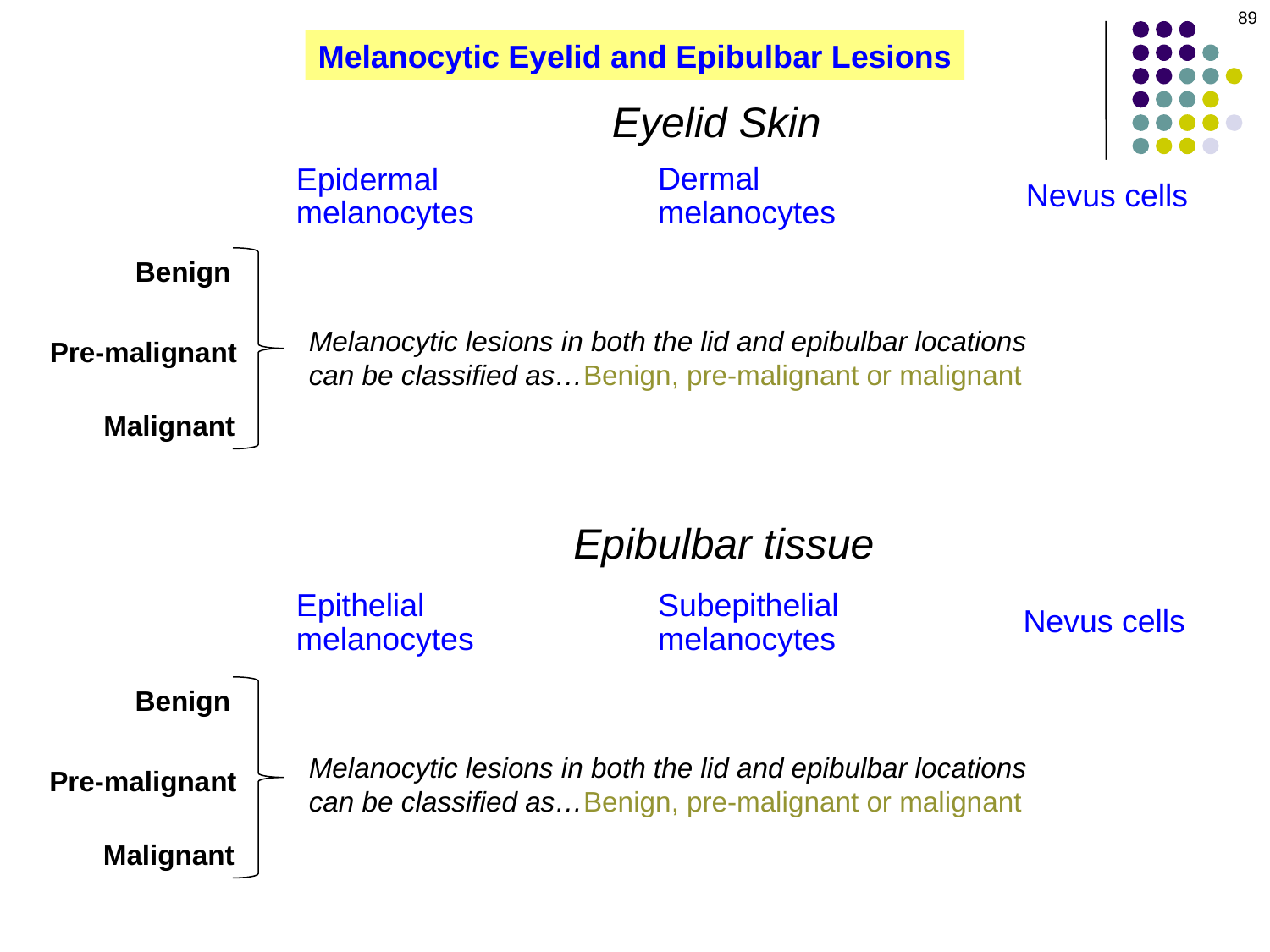

89
Melanocytic Eyelid and Epibulbar Lesions
Eyelid Skin
Dermal melanocytes
Epidermal melanocytes

Nevus cells
Benign

Melanocytic lesions in both the lid and epibulbar locations can be classified as…Benign, pre-malignant or malignant
Pre-malignant
Malignant
Epibulbar tissue
Subepithelial melanocytes
Epithelial melanocytes
Nevus cells

Benign
Melanocytic lesions in both the lid and epibulbar locations can be classified as…Benign, pre-malignant or malignant
Pre-malignant
Malignant